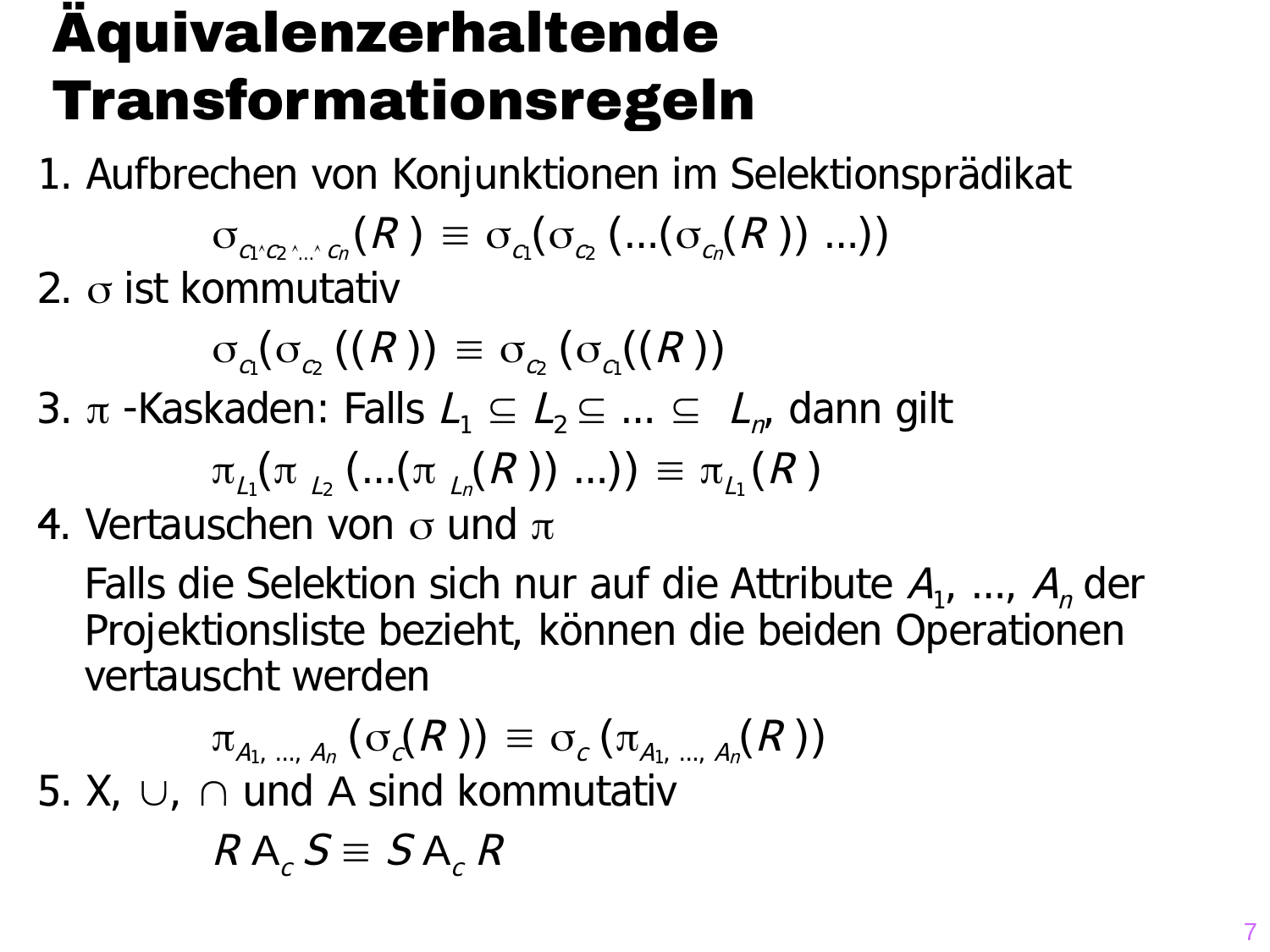

# Äquivalenzerhaltende Transformationsregeln
1. Aufbrechen von Konjunktionen im Selektionsprädikat
   		σc1∧c2 ∧...∧ cn (R ) ≡ σc1(σc2 (…(σcn(R )) …))
2. σ ist kommutativ
 		σc1(σc2 ((R )) ≡ σc2 (σc1((R ))
3. π -Kaskaden: Falls L1 ⊆ L2 ⊆ … ⊆  Ln, dann gilt
		πL1(π L2 (…(π Ln(R )) …)) ≡ πL1 (R )
4. Vertauschen von σ und π
	Falls die Selektion sich nur auf die Attribute A1, …, An der Projektionsliste bezieht, können die beiden Operationen vertauscht werden
       	πA1, …, An (σc(R )) ≡ σc (πA1, …, An(R ))
5. X, ∪, ∩ und A sind kommutativ
		R Ac S ≡ S Ac R
7